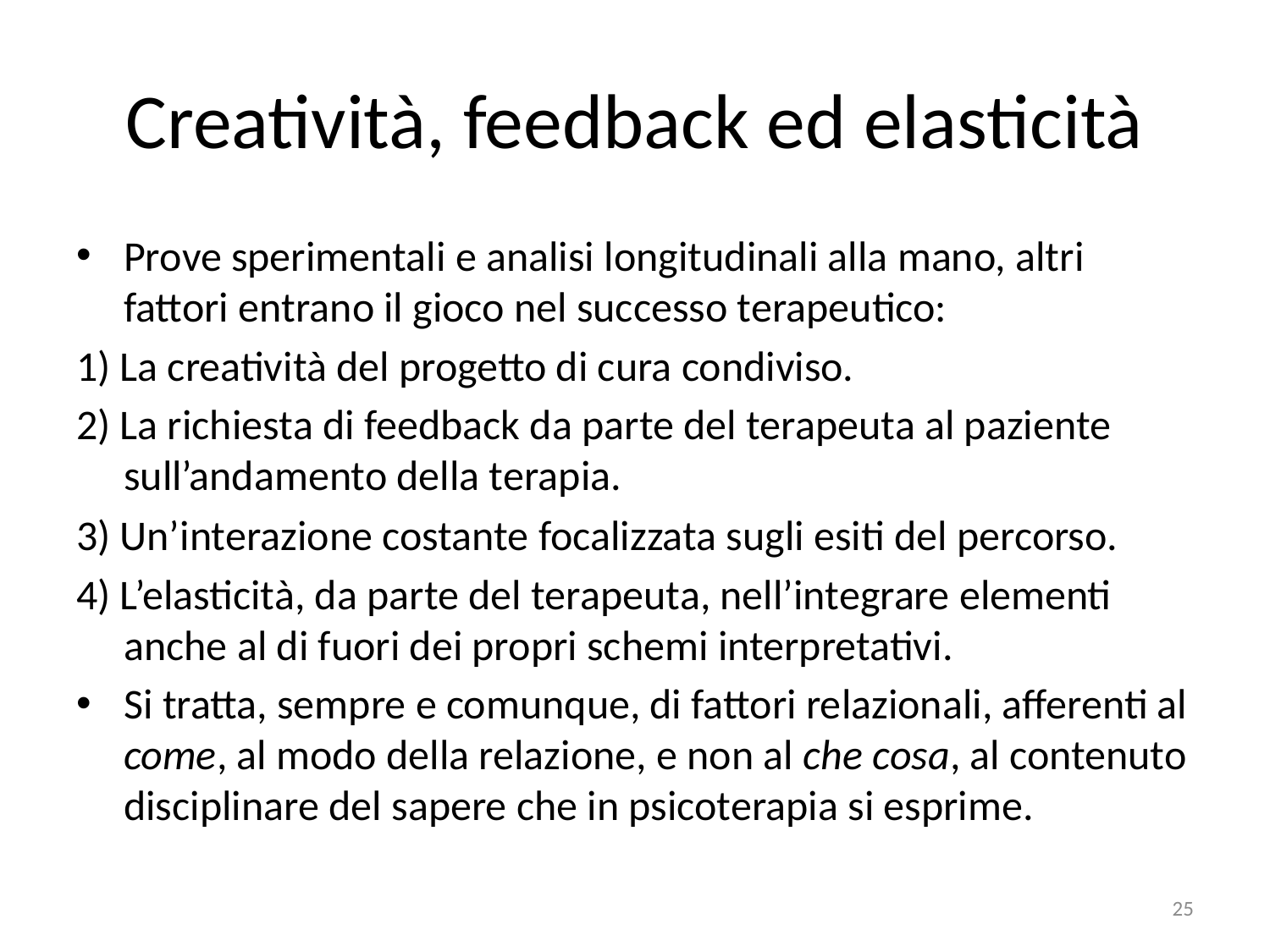

# Creatività, feedback ed elasticità
Prove sperimentali e analisi longitudinali alla mano, altri fattori entrano il gioco nel successo terapeutico:
1) La creatività del progetto di cura condiviso.
2) La richiesta di feedback da parte del terapeuta al paziente sull’andamento della terapia.
3) Un’interazione costante focalizzata sugli esiti del percorso.
4) L’elasticità, da parte del terapeuta, nell’integrare elementi anche al di fuori dei propri schemi interpretativi.
Si tratta, sempre e comunque, di fattori relazionali, afferenti al come, al modo della relazione, e non al che cosa, al contenuto disciplinare del sapere che in psicoterapia si esprime.

25